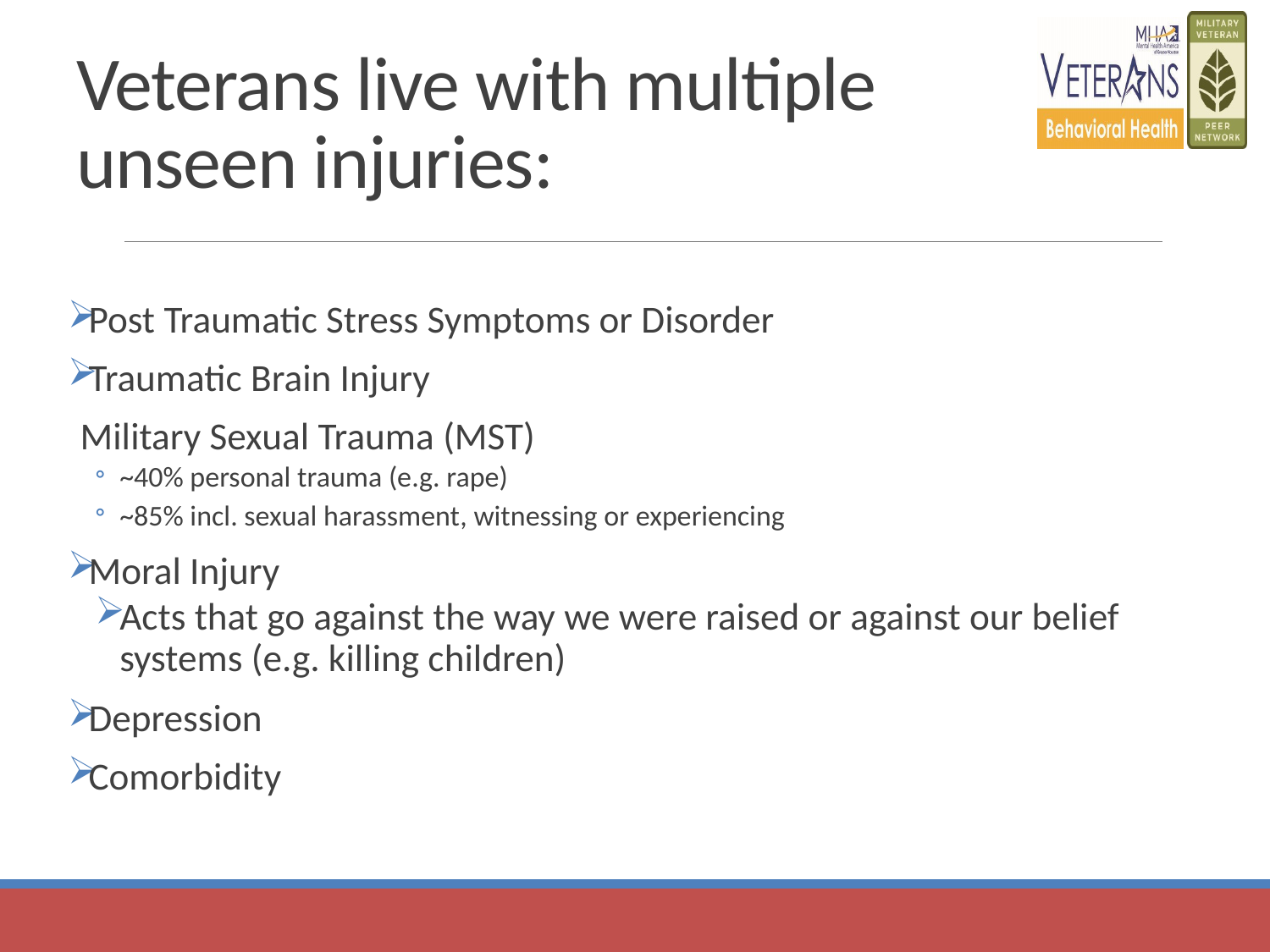

# Veterans live with multiple unseen injuries:
Post Traumatic Stress Symptoms or Disorder
Traumatic Brain Injury
Military Sexual Trauma (MST)
~40% personal trauma (e.g. rape)
~85% incl. sexual harassment, witnessing or experiencing
Moral Injury
Acts that go against the way we were raised or against our belief systems (e.g. killing children)
Depression
Comorbidity